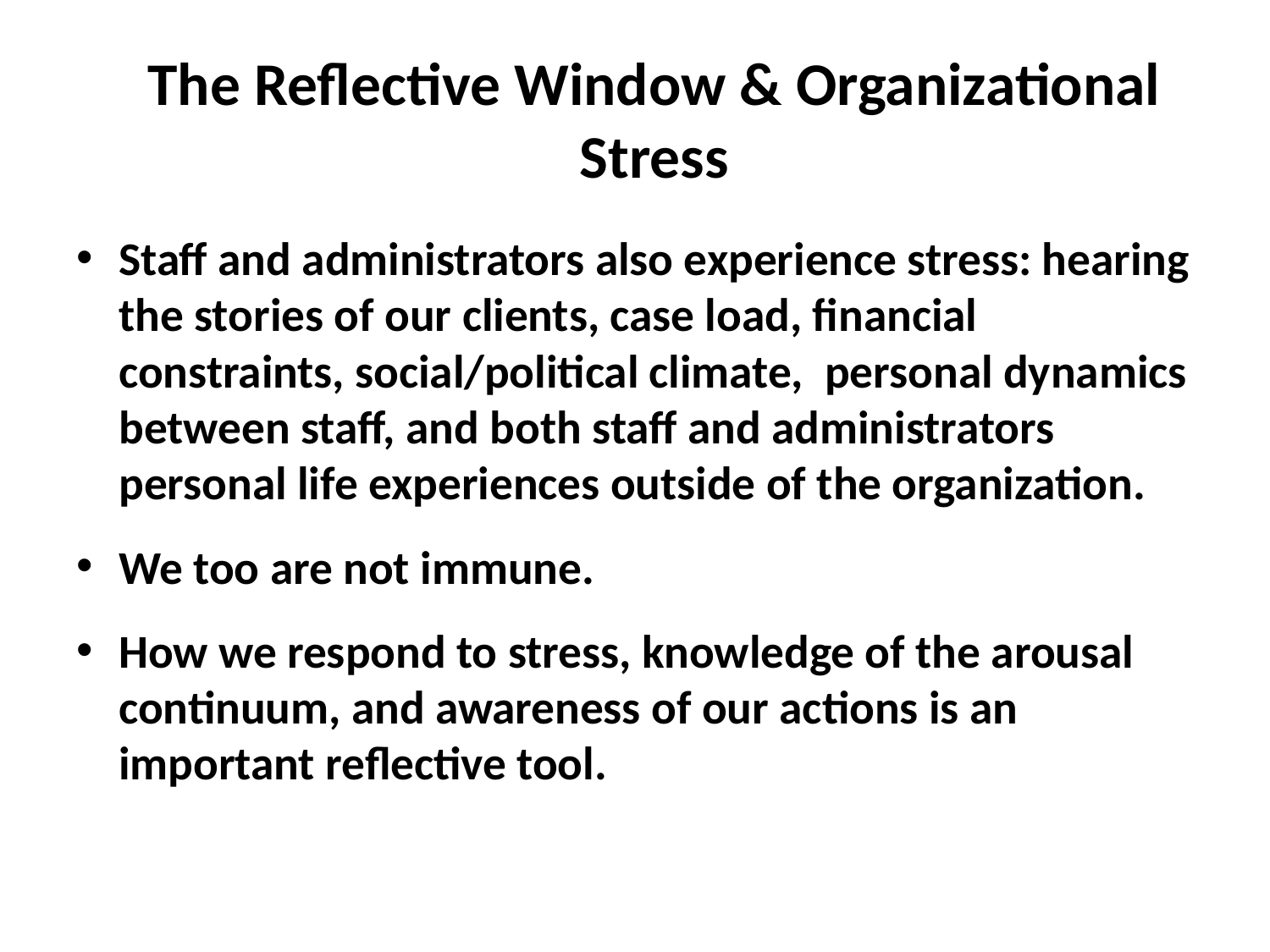

# The Reflective Window & Organizational Stress
Staff and administrators also experience stress: hearing the stories of our clients, case load, financial constraints, social/political climate,  personal dynamics between staff, and both staff and administrators personal life experiences outside of the organization.

We too are not immune.

How we respond to stress, knowledge of the arousal continuum, and awareness of our actions is an important reflective tool.